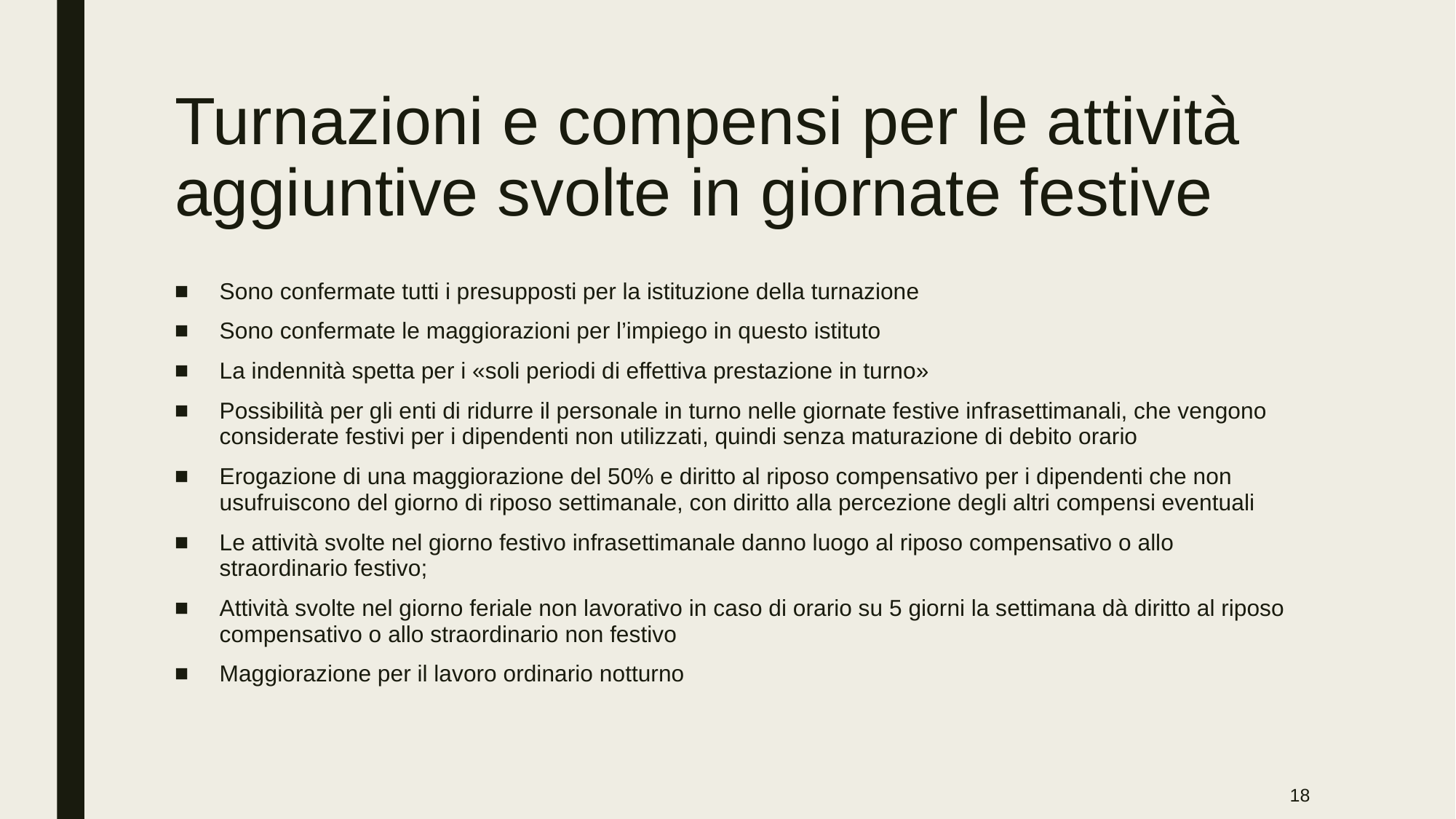

# Turnazioni e compensi per le attività aggiuntive svolte in giornate festive
Sono confermate tutti i presupposti per la istituzione della turnazione
Sono confermate le maggiorazioni per l’impiego in questo istituto
La indennità spetta per i «soli periodi di effettiva prestazione in turno»
Possibilità per gli enti di ridurre il personale in turno nelle giornate festive infrasettimanali, che vengono considerate festivi per i dipendenti non utilizzati, quindi senza maturazione di debito orario
Erogazione di una maggiorazione del 50% e diritto al riposo compensativo per i dipendenti che non usufruiscono del giorno di riposo settimanale, con diritto alla percezione degli altri compensi eventuali
Le attività svolte nel giorno festivo infrasettimanale danno luogo al riposo compensativo o allo straordinario festivo;
Attività svolte nel giorno feriale non lavorativo in caso di orario su 5 giorni la settimana dà diritto al riposo compensativo o allo straordinario non festivo
Maggiorazione per il lavoro ordinario notturno

18